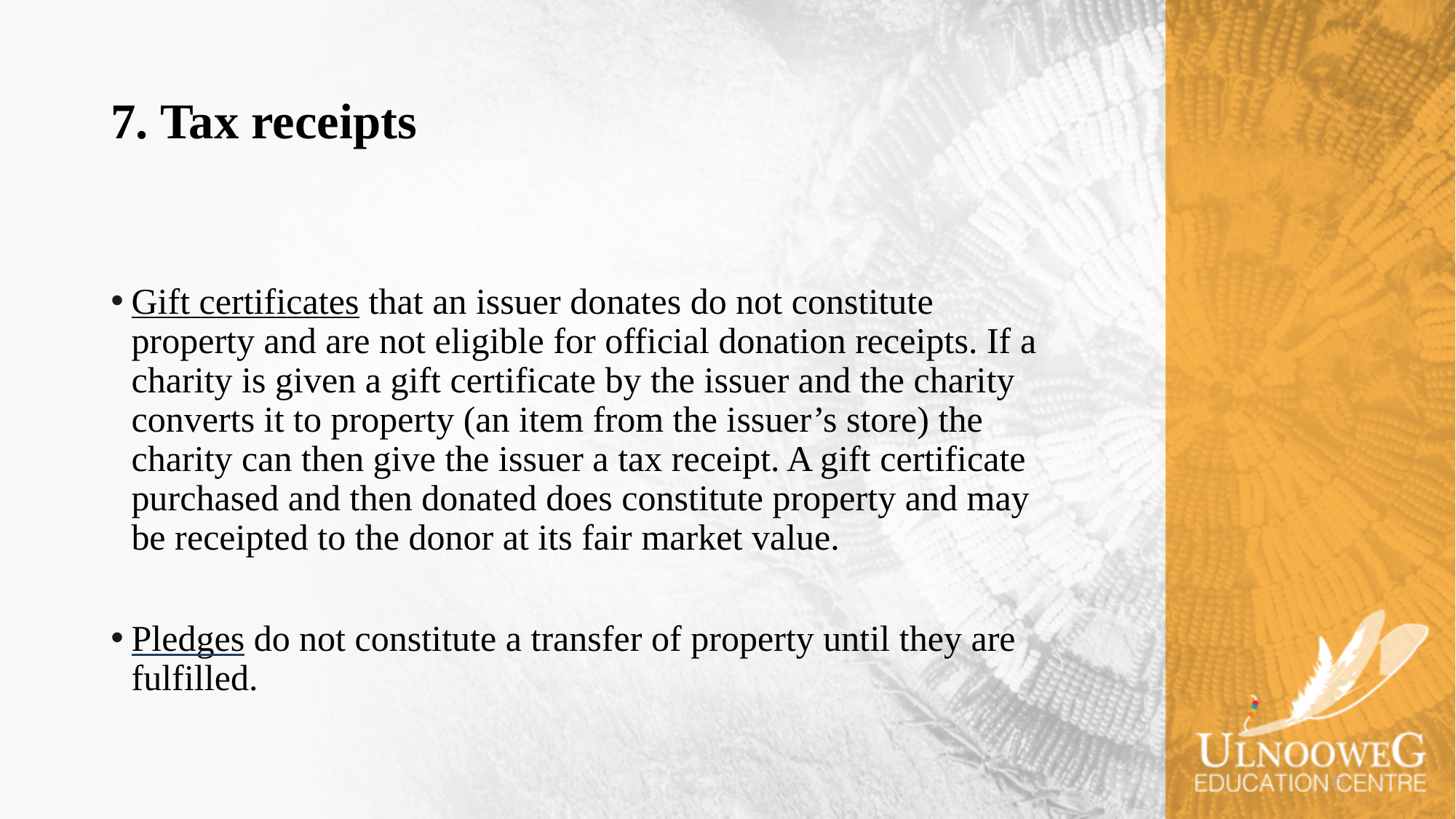

# 7. Tax receipts

Gift certificates that an issuer donates do not constitute property and are not eligible for official donation receipts. If a charity is given a gift certificate by the issuer and the charity converts it to property (an item from the issuer’s store) the charity can then give the issuer a tax receipt. A gift certificate purchased and then donated does constitute property and may be receipted to the donor at its fair market value.

Pledges do not constitute a transfer of property until they are fulfilled.

37